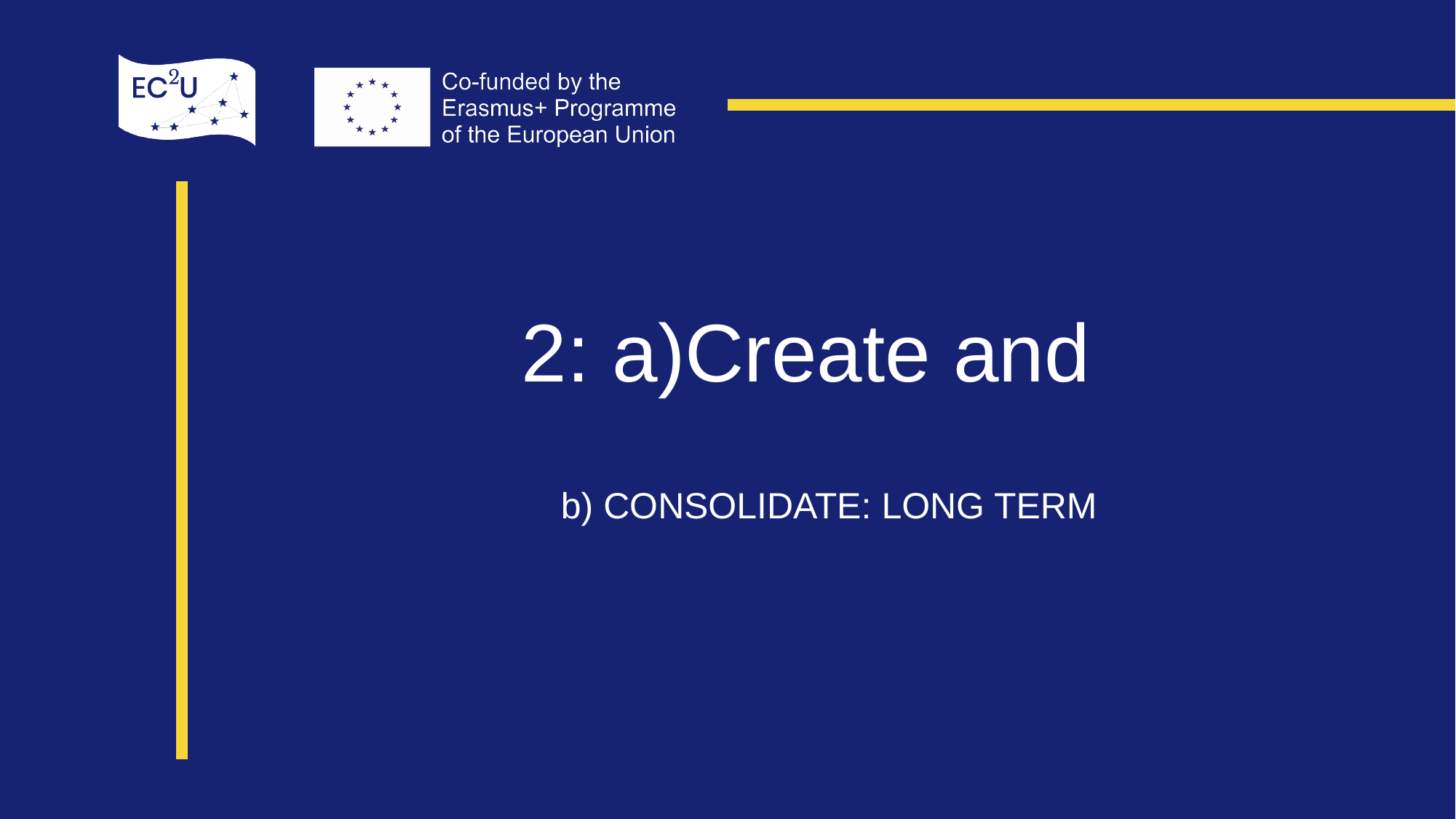

# 2: a)Create and
b) CONSOLIDATE: LONG TERM